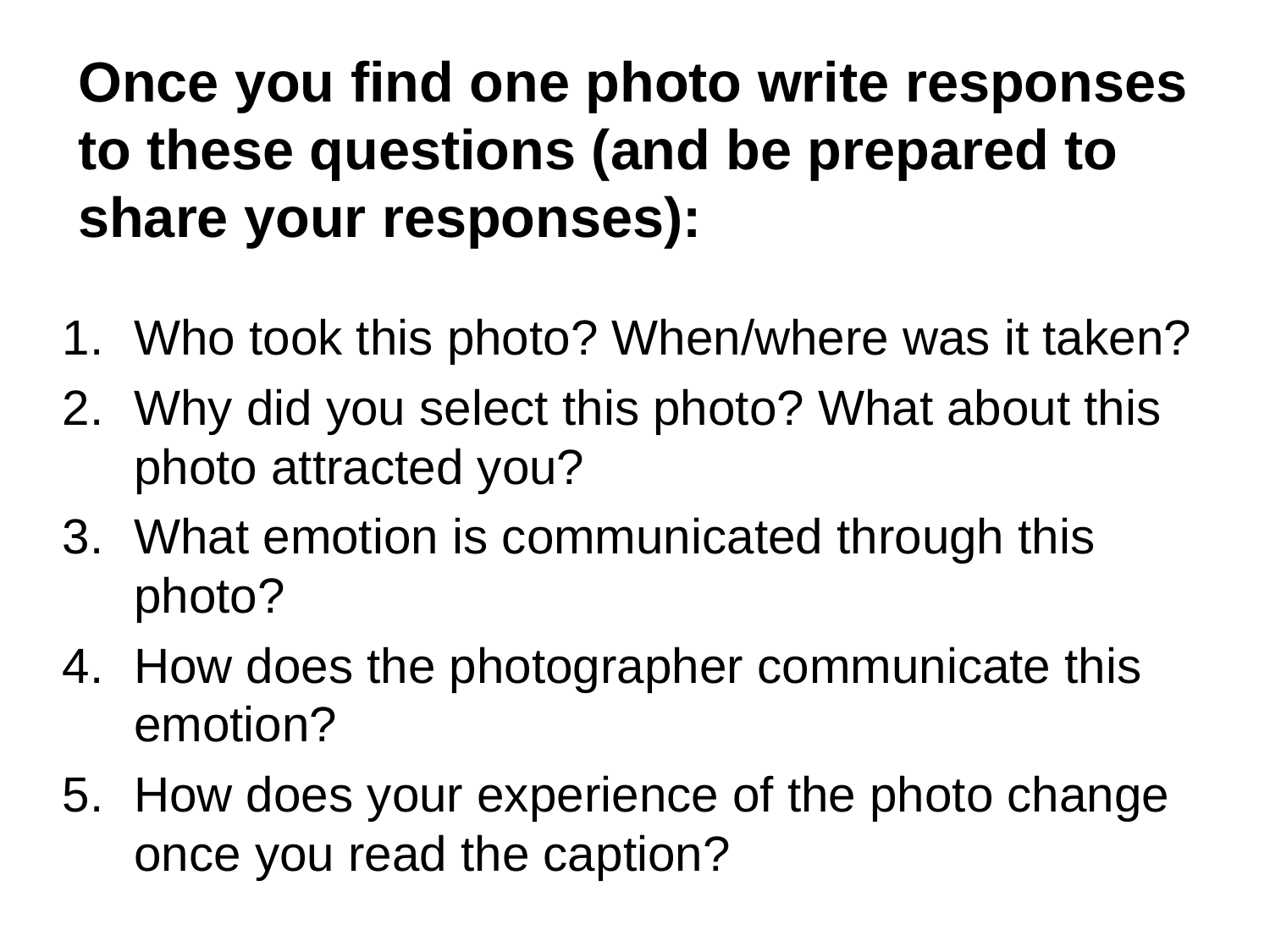

# Once you find one photo write responses to these questions (and be prepared to share your responses):
Who took this photo? When/where was it taken?
Why did you select this photo? What about this photo attracted you?
What emotion is communicated through this photo?
How does the photographer communicate this emotion?
How does your experience of the photo change once you read the caption?